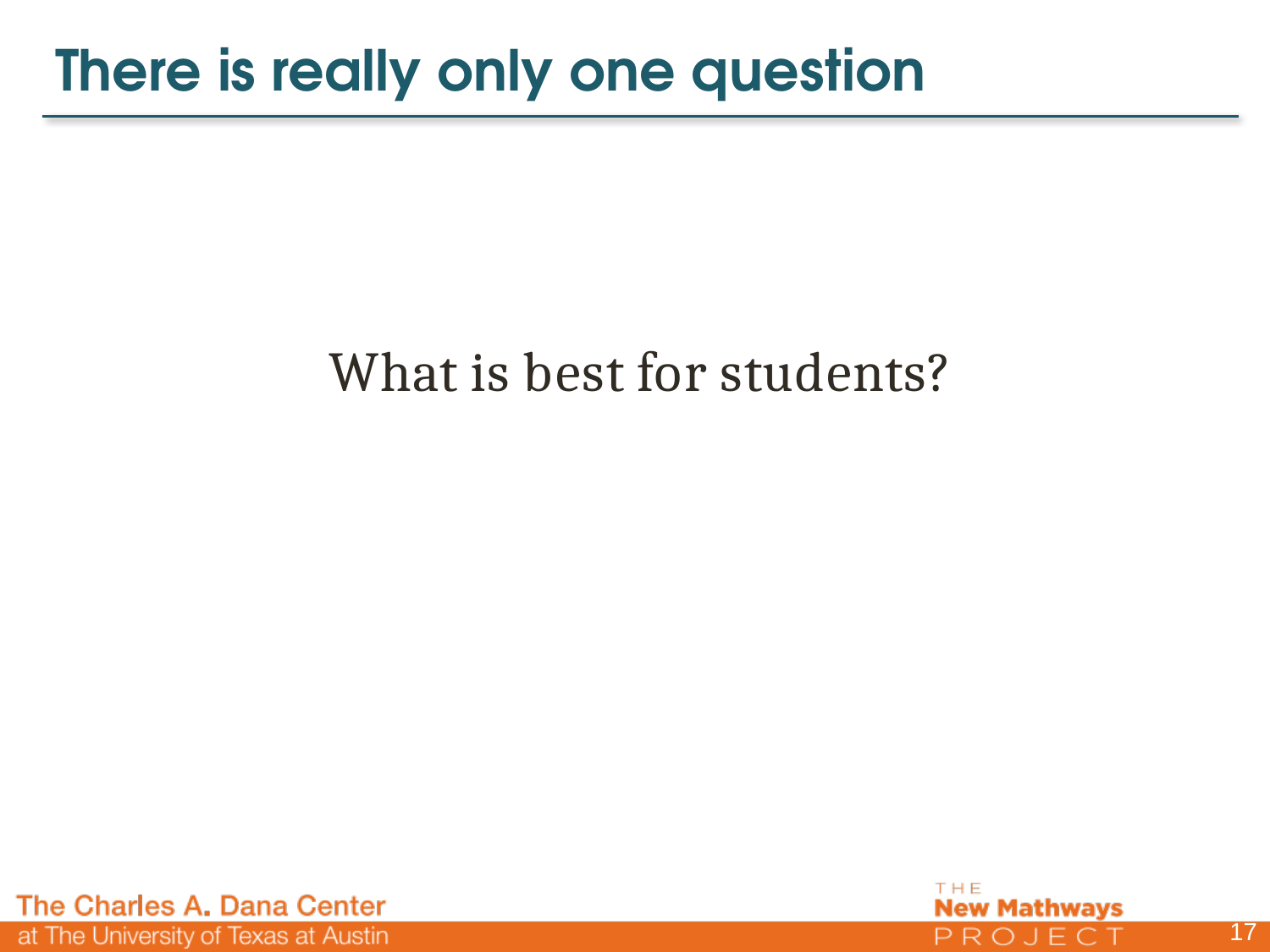

# There is really only one question
What is best for students?
17